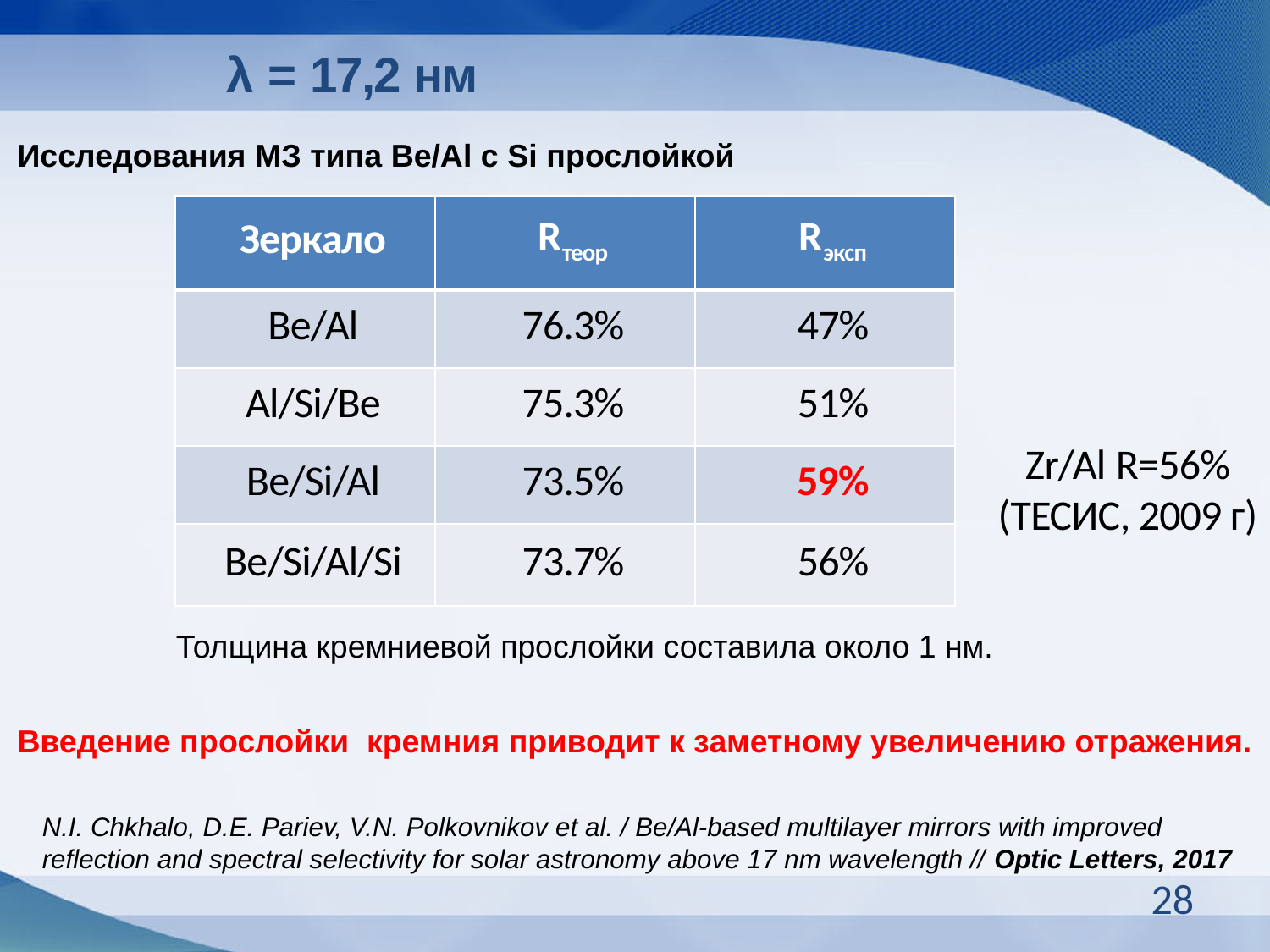

λ = 17,2 нм
Исследования МЗ типа Be/Al с Si прослойкой
| Зеркало | Rтеор | Rэксп |
| --- | --- | --- |
| Be/Al | 76.3% | 47% |
| Al/Si/Be | 75.3% | 51% |
| Be/Si/Al | 73.5% | 59% |
| Be/Si/Al/Si | 73.7% | 56% |
Zr/Al R=56%
(ТЕСИС, 2009 г)
Толщина кремниевой прослойки составила около 1 нм.
Введение прослойки  кремния приводит к заметному увеличению отражения.
N.I. Chkhalo, D.E. Pariev, V.N. Polkovnikov et al. / Be/Al-based multilayer mirrors with improved reflection and spectral selectivity for solar astronomy above 17 nm wavelength // Optic Letters, 2017

28